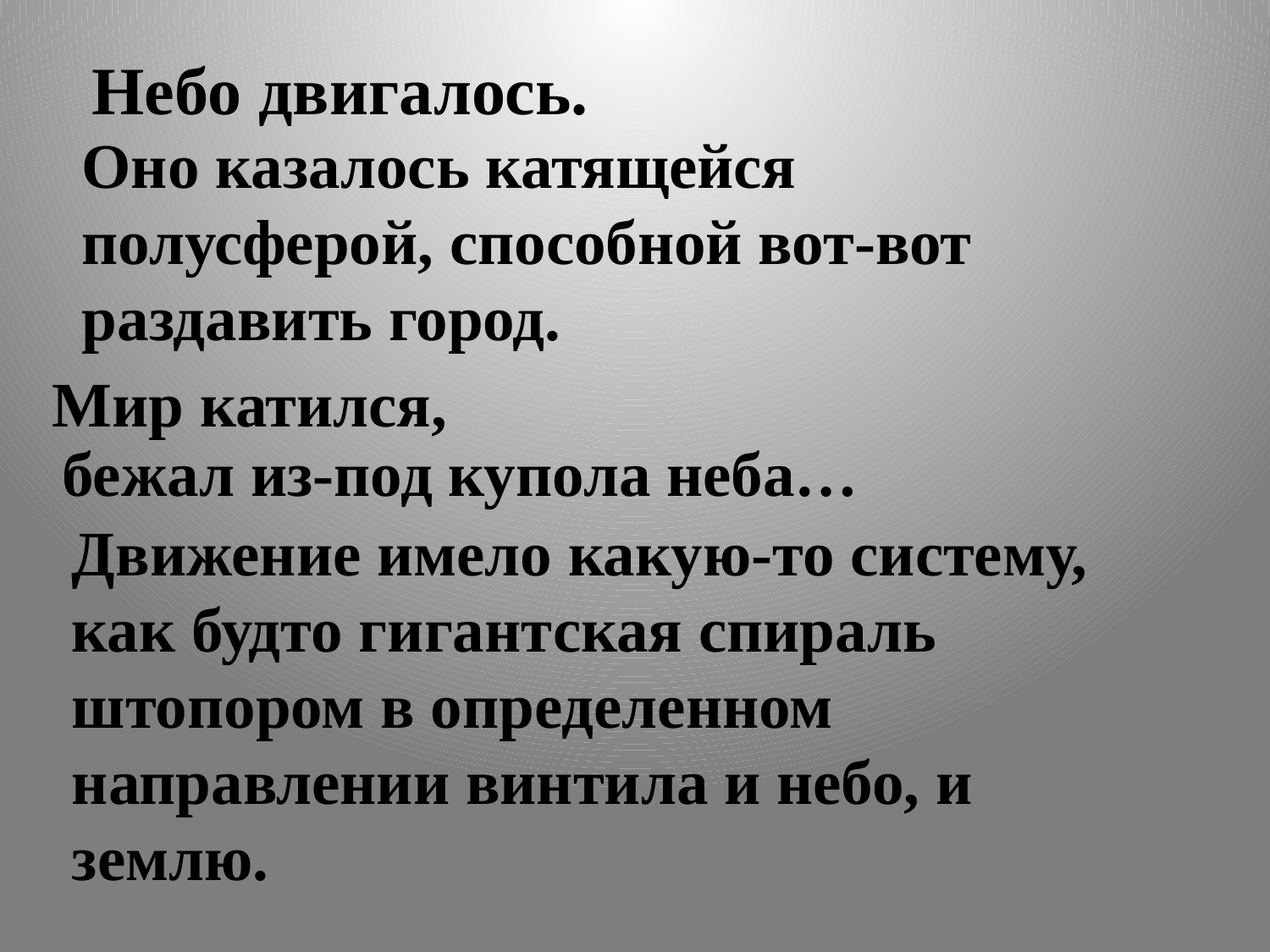

Небо двигалось.
Оно казалось катящейся полусферой, способной вот-вот раздавить город.
Мир катился,
бежал из-под купола неба…
Движение имело какую-то систему, как будто гигантская спираль штопором в определенном направлении винтила и небо, и землю.